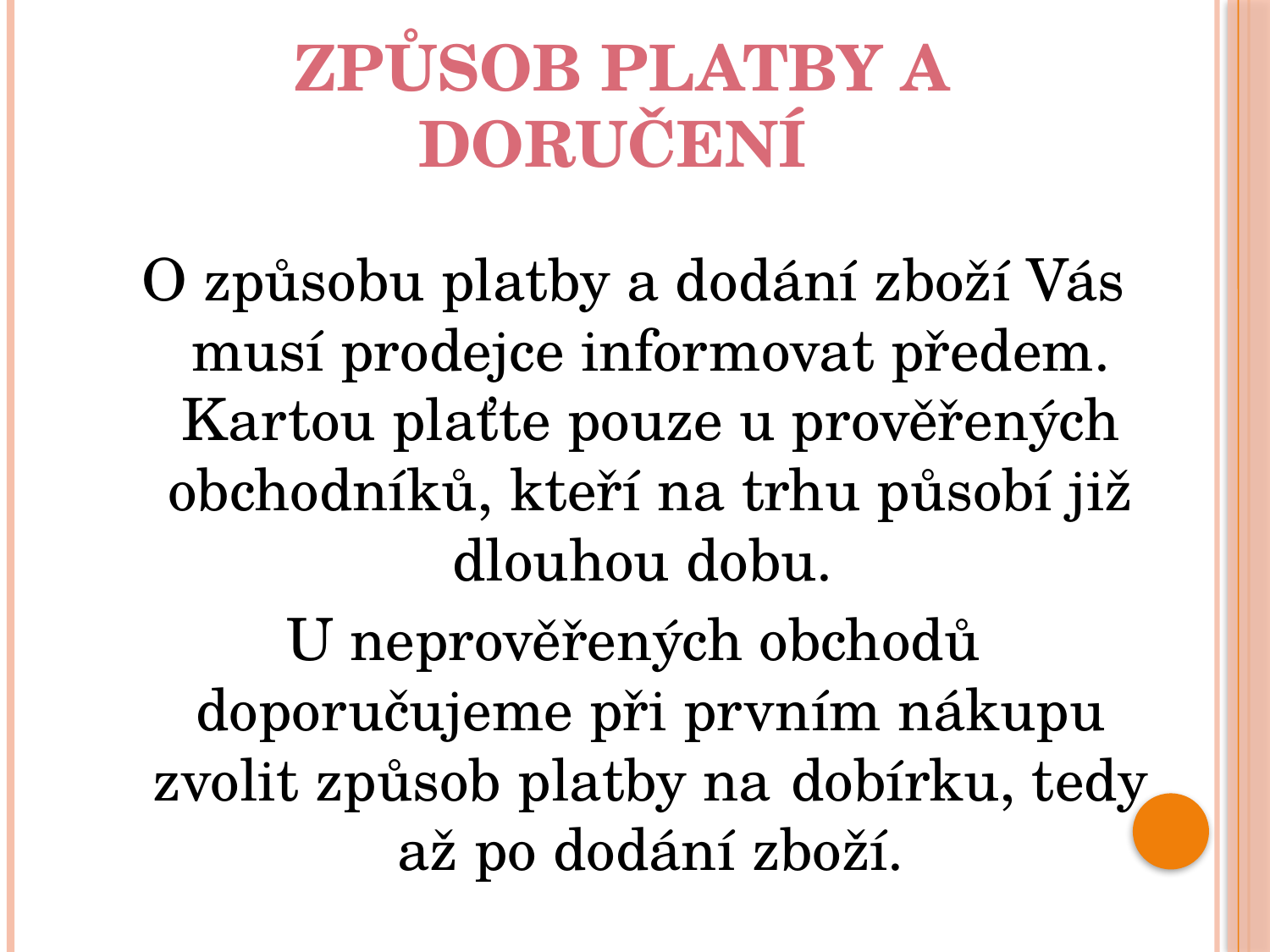

# Způsob platby a doručení
O způsobu platby a dodání zboží Vás musí prodejce informovat předem. Kartou plaťte pouze u prověřených obchodníků, kteří na trhu působí již dlouhou dobu.
U neprověřených obchodů doporučujeme při prvním nákupu zvolit způsob platby na dobírku, tedy až po dodání zboží.